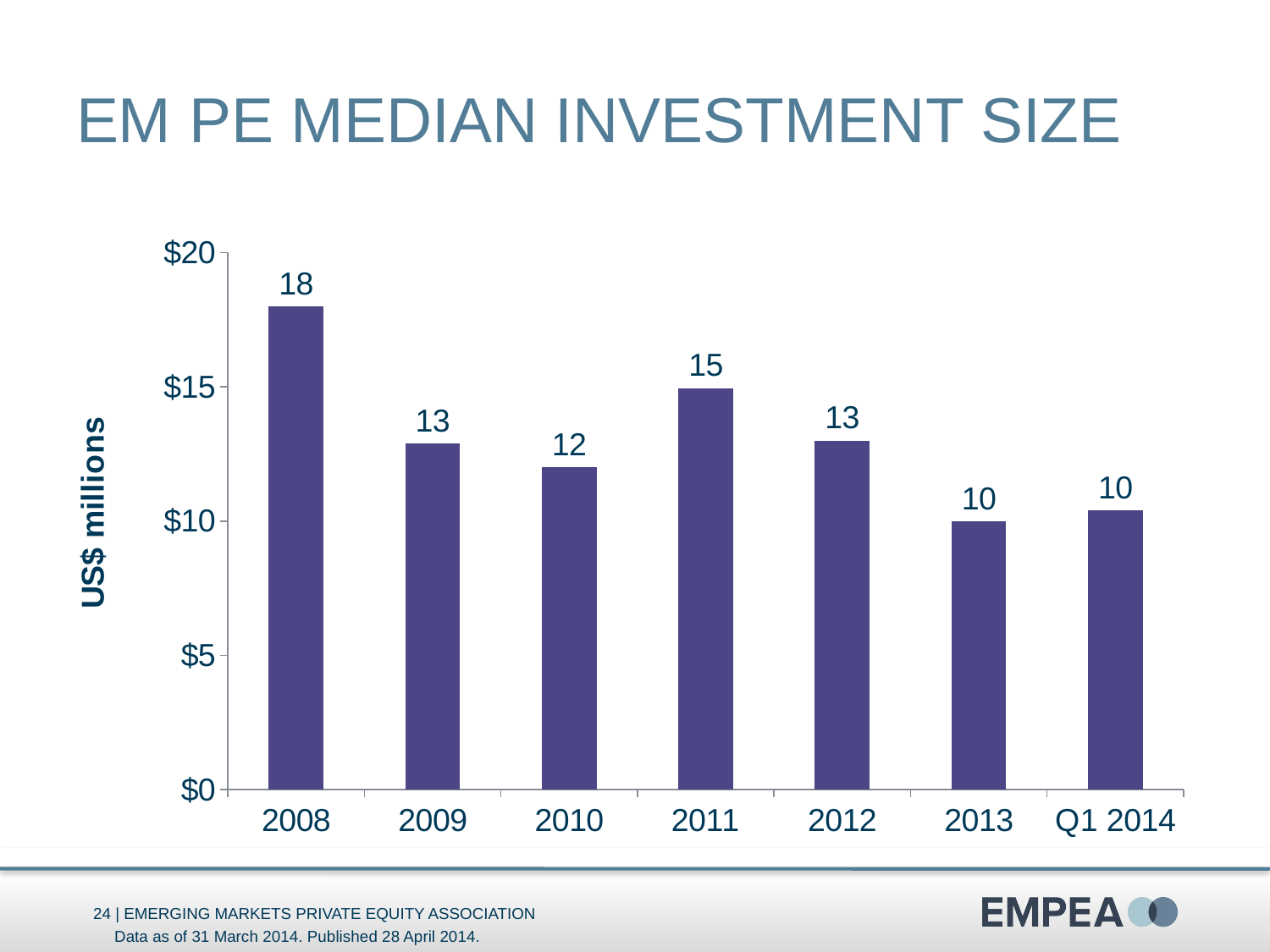

# EM PE Median investment size

### Chart

| Category | Overall EM |
|---|---|
| 2008 | 18.0 |
| 2009 | 12.9 |
| 2010 | 12.0 |
| 2011 | 14.95 |
| 2012 | 13.0 |
| 2013 | 10.0 |
| Q1 2014 | 10.39084 |
Data as of 31 March 2014. Published 28 April 2014.